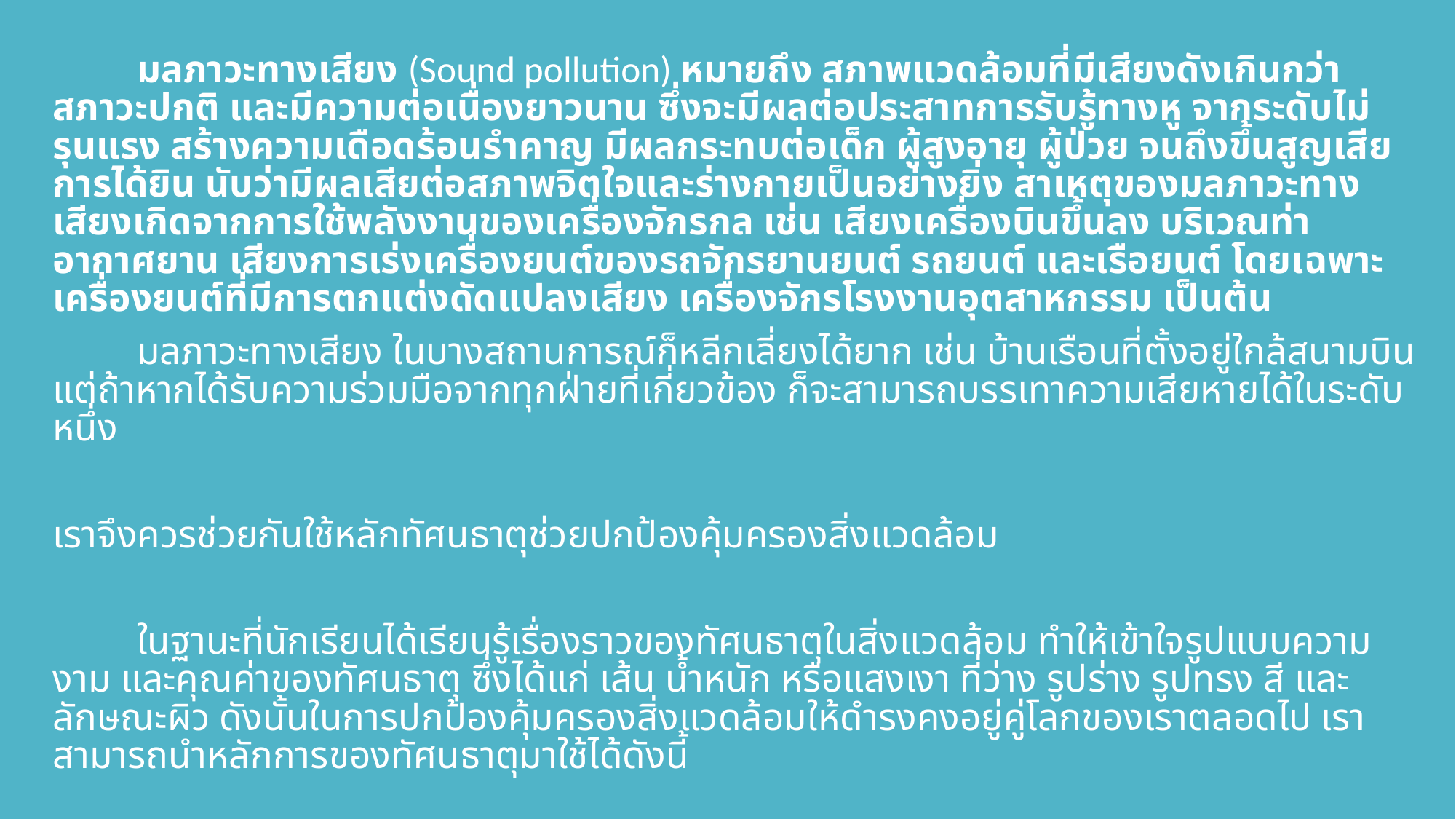

มลภาวะทางเสียง (Sound pollution) หมายถึง สภาพแวดล้อมที่มีเสียงดังเกินกว่าสภาวะปกติ และมีความต่อเนื่องยาวนาน ซึ่งจะมีผลต่อประสาทการรับรู้ทางหู จากระดับไม่รุนแรง สร้างความเดือดร้อนรำคาญ มีผลกระทบต่อเด็ก ผู้สูงอายุ ผู้ป่วย จนถึงขึ้นสูญเสียการได้ยิน นับว่ามีผลเสียต่อสภาพจิตใจและร่างกายเป็นอย่างยิ่ง สาเหตุของมลภาวะทางเสียงเกิดจากการใช้พลังงานของเครื่องจักรกล เช่น เสียงเครื่องบินขึ้นลง บริเวณท่าอากาศยาน เสียงการเร่งเครื่องยนต์ของรถจักรยานยนต์ รถยนต์ และเรือยนต์ โดยเฉพาะเครื่องยนต์ที่มีการตกแต่งดัดแปลงเสียง เครื่องจักรโรงงานอุตสาหกรรม เป็นต้น
	มลภาวะทางเสียง ในบางสถานการณ์ก็หลีกเลี่ยงได้ยาก เช่น บ้านเรือนที่ตั้งอยู่ใกล้สนามบิน แต่ถ้าหากได้รับความร่วมมือจากทุกฝ่ายที่เกี่ยวข้อง ก็จะสามารถบรรเทาความเสียหายได้ในระดับหนึ่ง

เราจึงควรช่วยกันใช้หลักทัศนธาตุช่วยปกป้องคุ้มครองสิ่งแวดล้อม

	ในฐานะที่นักเรียนได้เรียนรู้เรื่องราวของทัศนธาตุในสิ่งแวดล้อม ทำให้เข้าใจรูปแบบความงาม และคุณค่าของทัศนธาตุ ซึ่งได้แก่ เส้น น้ำหนัก หรือแสงเงา ที่ว่าง รูปร่าง รูปทรง สี และลักษณะผิว ดังนั้นในการปกป้องคุ้มครองสิ่งแวดล้อมให้ดำรงคงอยู่คู่โลกของเราตลอดไป เราสามารถนำหลักการของทัศนธาตุมาใช้ได้ดังนี้